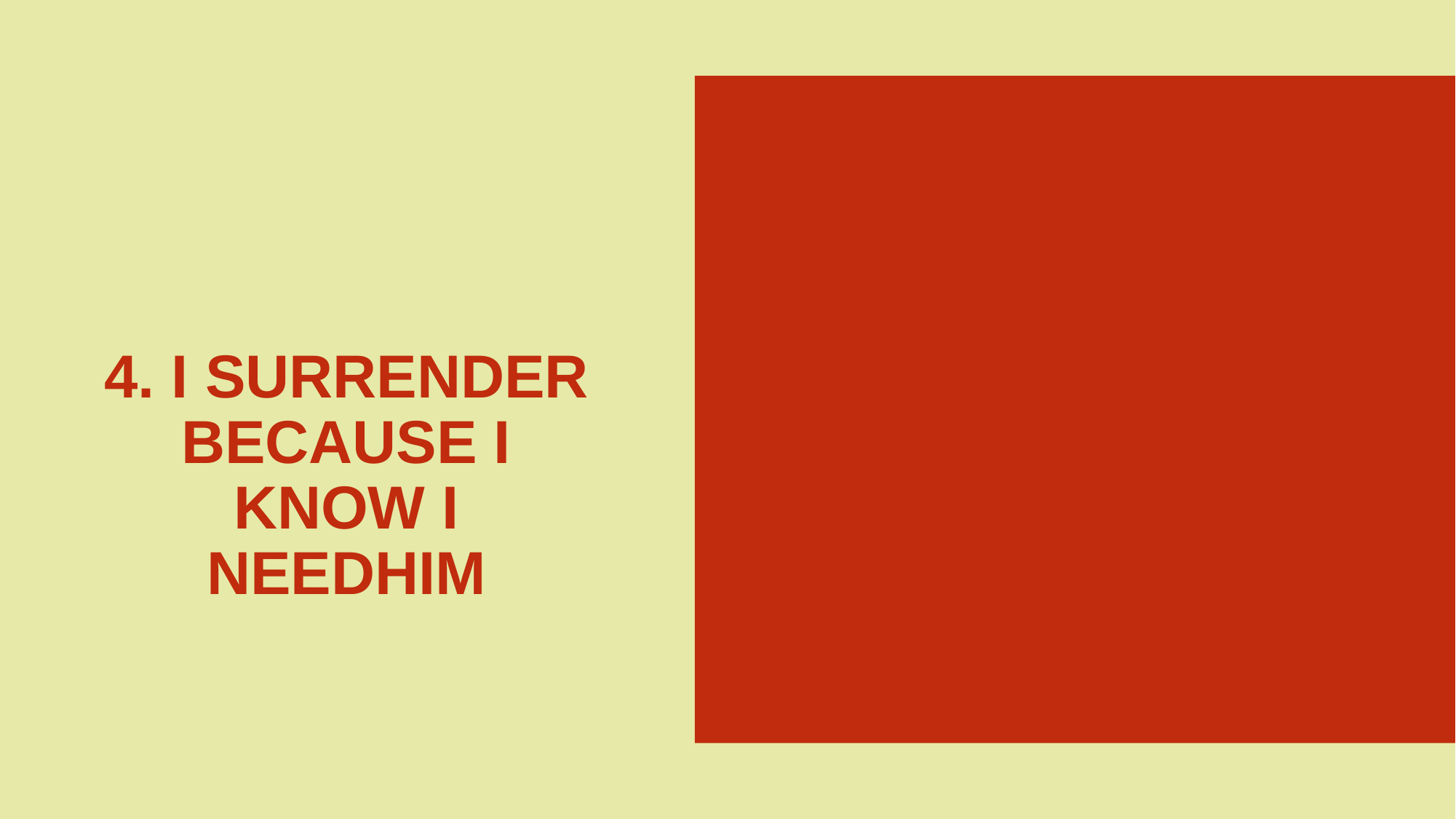

# 4. I SURRENDER BECAUSE I KNOW I NEEDHIM